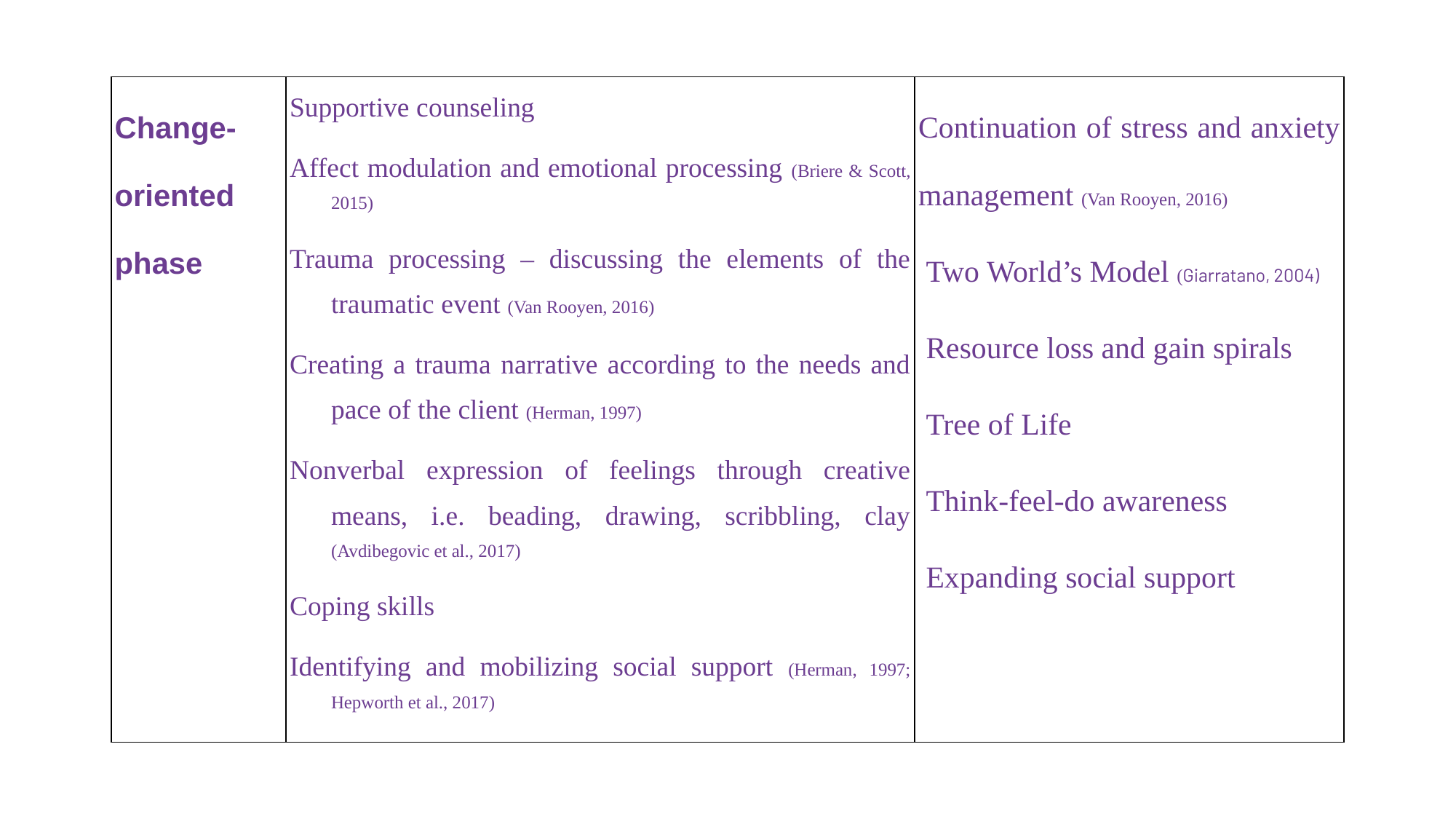

| Change-oriented phase | Supportive counseling Affect modulation and emotional processing (Briere & Scott, 2015) Trauma processing – discussing the elements of the traumatic event (Van Rooyen, 2016) Creating a trauma narrative according to the needs and pace of the client (Herman, 1997) Nonverbal expression of feelings through creative means, i.e. beading, drawing, scribbling, clay (Avdibegovic et al., 2017) Coping skills Identifying and mobilizing social support (Herman, 1997; Hepworth et al., 2017) | Continuation of stress and anxiety management (Van Rooyen, 2016)  Two World’s Model (Giarratano, 2004)  Resource loss and gain spirals  Tree of Life  Think-feel-do awareness  Expanding social support |
| --- | --- | --- |